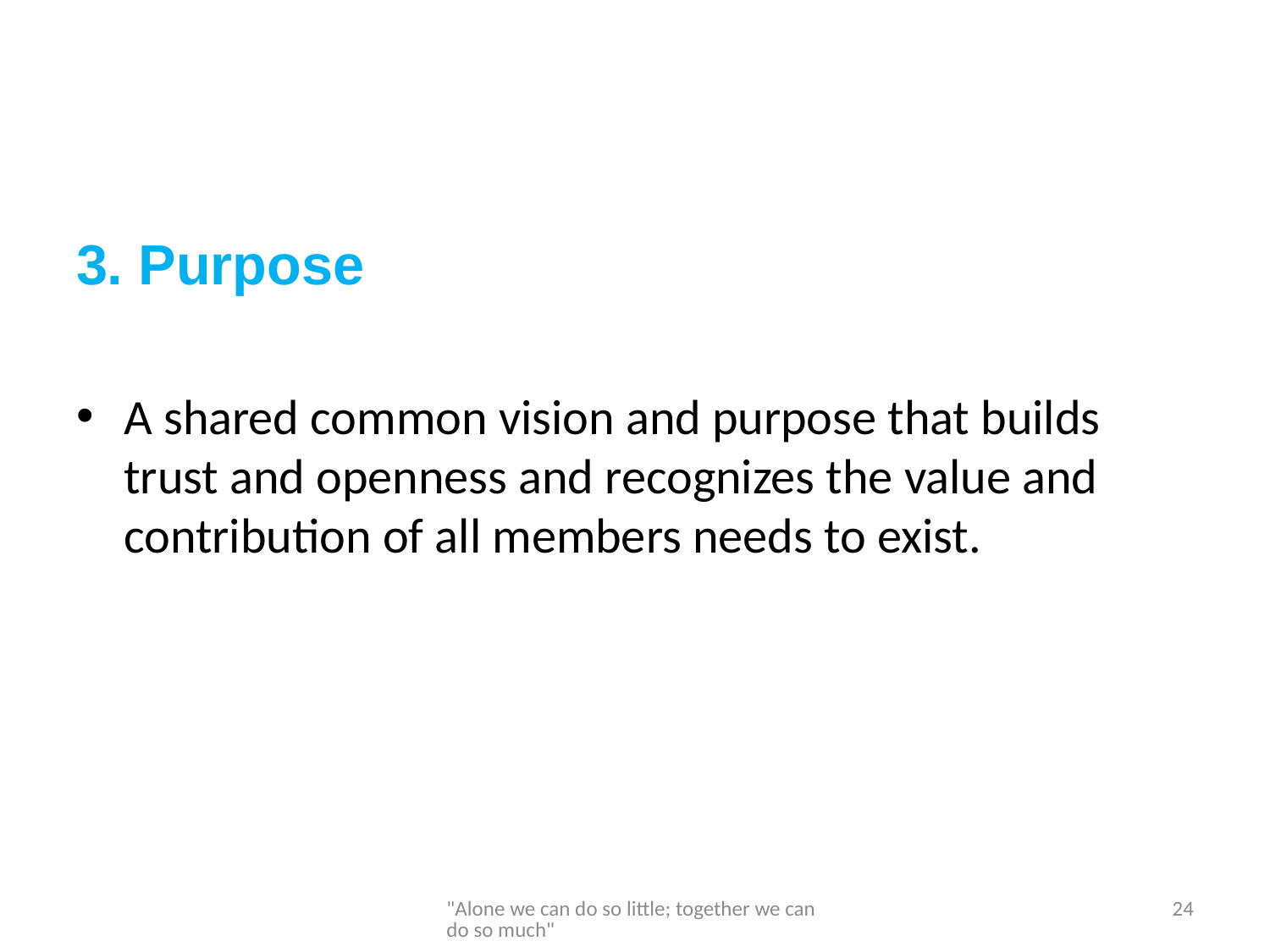

3. Purpose

A shared common vision and purpose that builds trust and openness and recognizes the value and contribution of all members needs to exist.
"Alone we can do so little; together we can do so much"
24